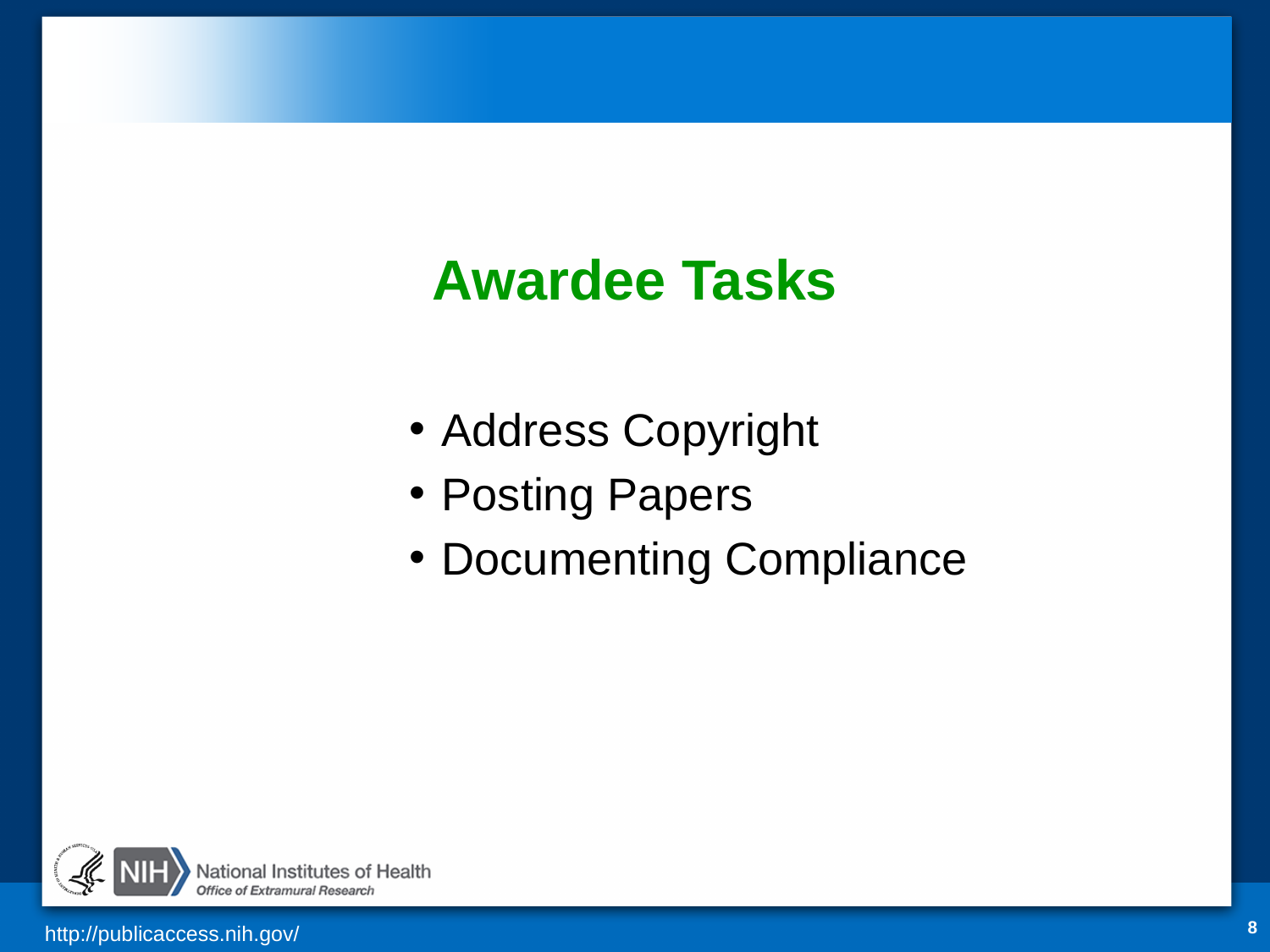

Awardee Tasks

Address Copyright
Posting Papers
Documenting Compliance

8